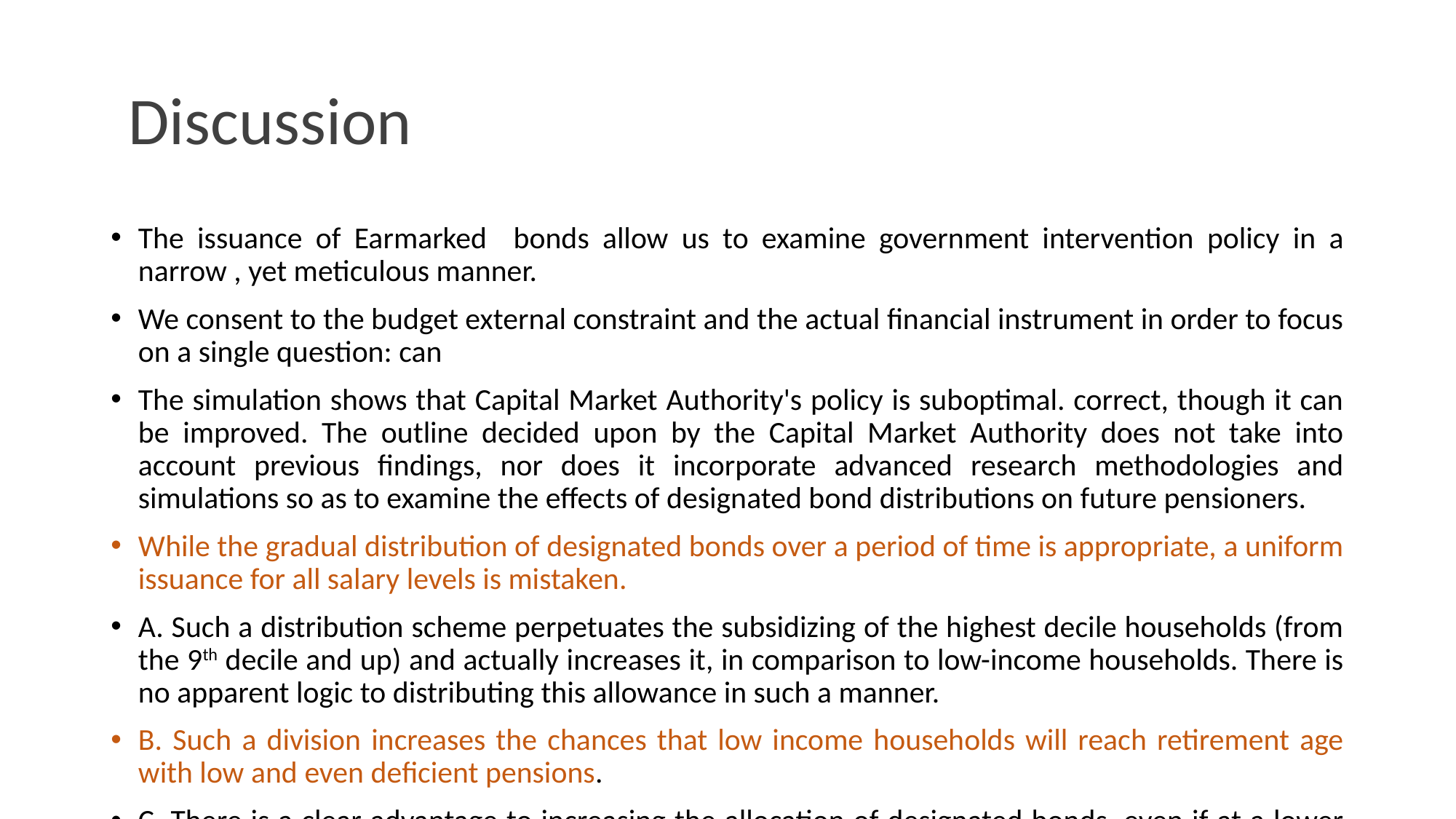

# Discussion

The issuance of Earmarked  bonds allow us to examine government intervention policy in a narrow , yet meticulous manner.
We consent to the budget external constraint and the actual financial instrument in order to focus on a single question: can
The simulation shows that Capital Market Authority's policy is suboptimal. correct, though it can be improved. The outline decided upon by the Capital Market Authority does not take into account previous findings, nor does it incorporate advanced research methodologies and simulations so as to examine the effects of designated bond distributions on future pensioners.
While the gradual distribution of designated bonds over a period of time is appropriate, a uniform issuance for all salary levels is mistaken.
A. Such a distribution scheme perpetuates the subsidizing of the highest decile households (from the 9th decile and up) and actually increases it, in comparison to low-income households. There is no apparent logic to distributing this allowance in such a manner.
B. Such a division increases the chances that low income households will reach retirement age with low and even deficient pensions.
C. There is a clear advantage to increasing the allocation of designated bonds, even if at a lower interest rate, especially for weak households. The increase in earmarked bonds would enable the pension fund to maintain an asset portfolio for such people, consisting entirely of supposedly risky assets (shares), but without an increase in the overall risk. Such a result is possible thanks to the anchor.